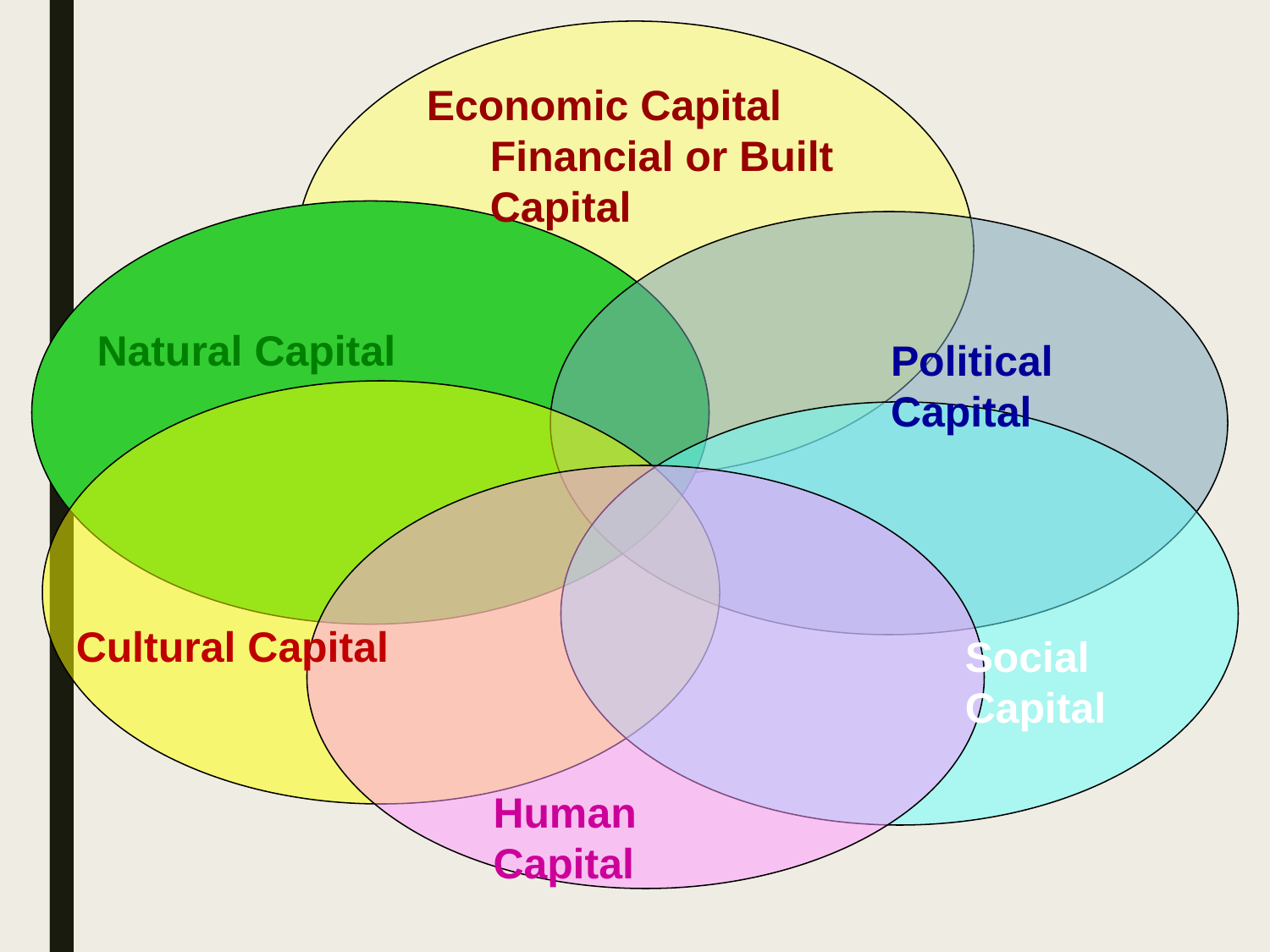

Economic Capital Financial or Built Capital

Natural Capital
Political Capital

Cultural Capital
Social Capital
Human Capital